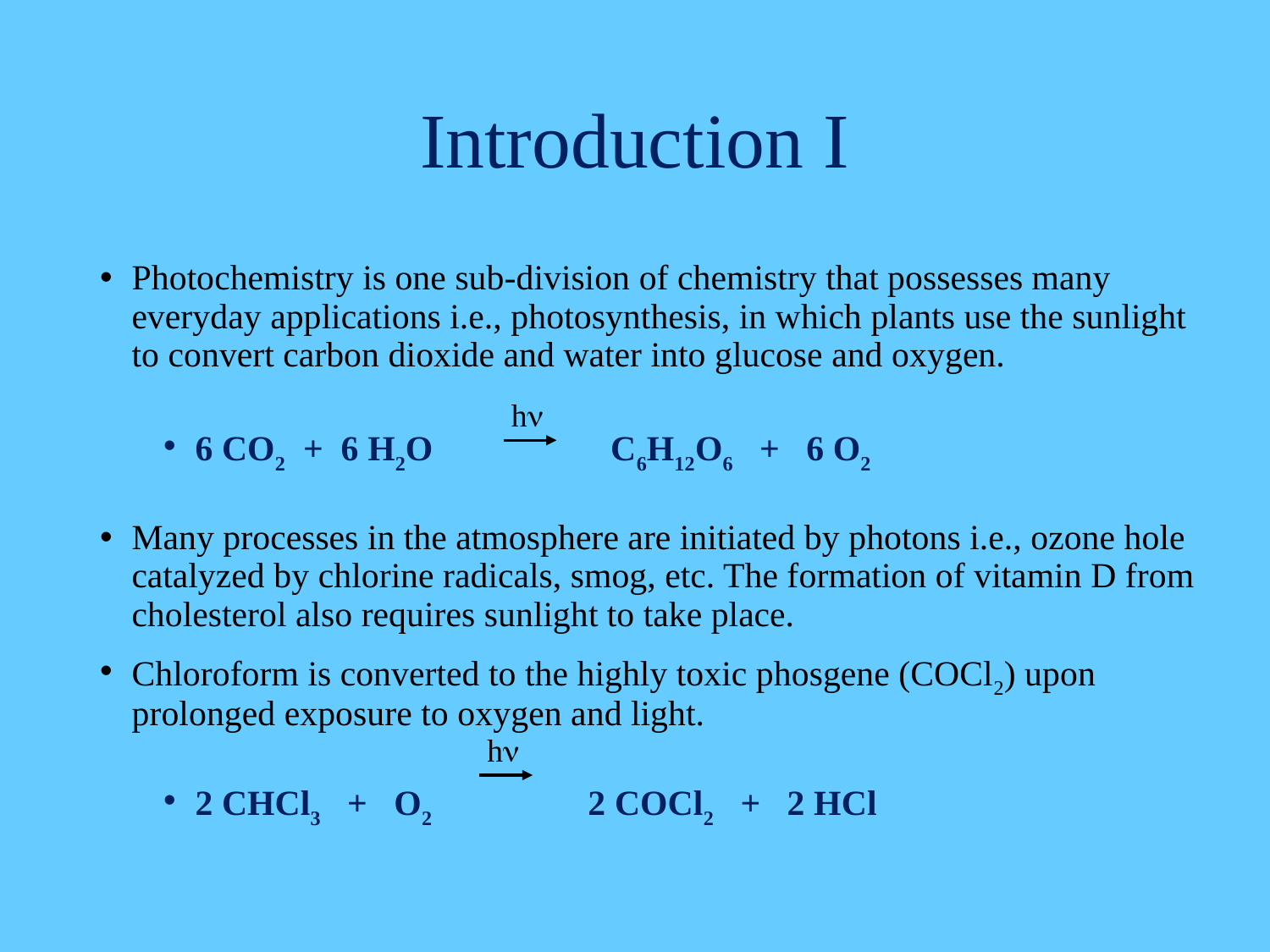

# Introduction I
Photochemistry is one sub-division of chemistry that possesses many everyday applications i.e., photosynthesis, in which plants use the sunlight to convert carbon dioxide and water into glucose and oxygen.
6 CO2  +  6 H2O                    C6H12O6   +   6 O2
Many processes in the atmosphere are initiated by photons i.e., ozone hole catalyzed by chlorine radicals, smog, etc. The formation of vitamin D from cholesterol also requires sunlight to take place.
Chloroform is converted to the highly toxic phosgene (COCl2) upon prolonged exposure to oxygen and light.
2 CHCl3   +   O2                  2 COCl2   +   2 HCl

hν
hν